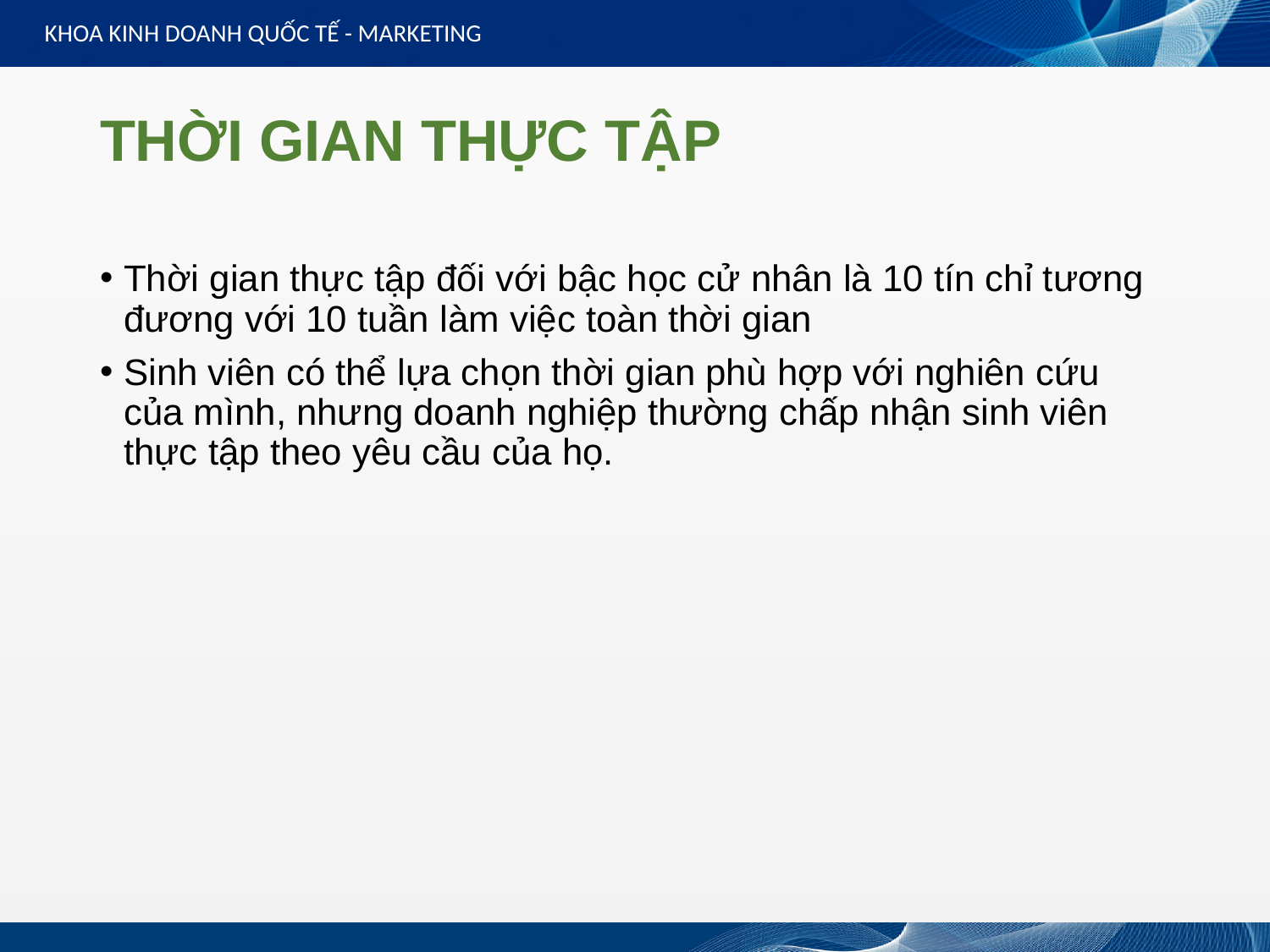

KHOA KINH DOANH QUỐC TẾ - MARKETING
# THỜI GIAN THỰC TẬP
Thời gian thực tập đối với bậc học cử nhân là 10 tín chỉ tương đương với 10 tuần làm việc toàn thời gian
Sinh viên có thể lựa chọn thời gian phù hợp với nghiên cứu của mình, nhưng doanh nghiệp thường chấp nhận sinh viên thực tập theo yêu cầu của họ.